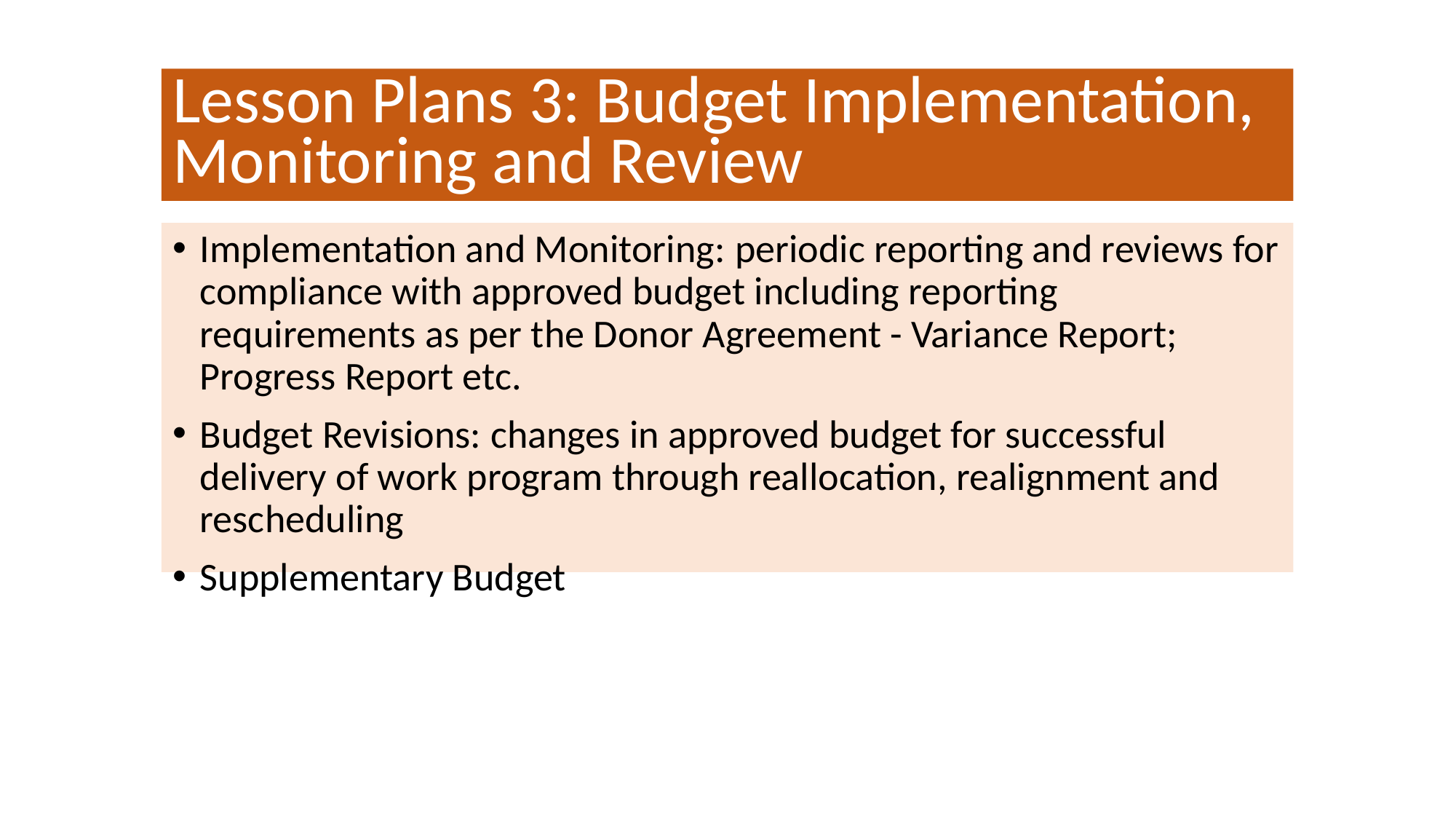

# Lesson Plans 3: Budget Implementation, Monitoring and Review
Implementation and Monitoring: periodic reporting and reviews for compliance with approved budget including reporting requirements as per the Donor Agreement - Variance Report; Progress Report etc.
Budget Revisions: changes in approved budget for successful delivery of work program through reallocation, realignment and rescheduling
Supplementary Budget